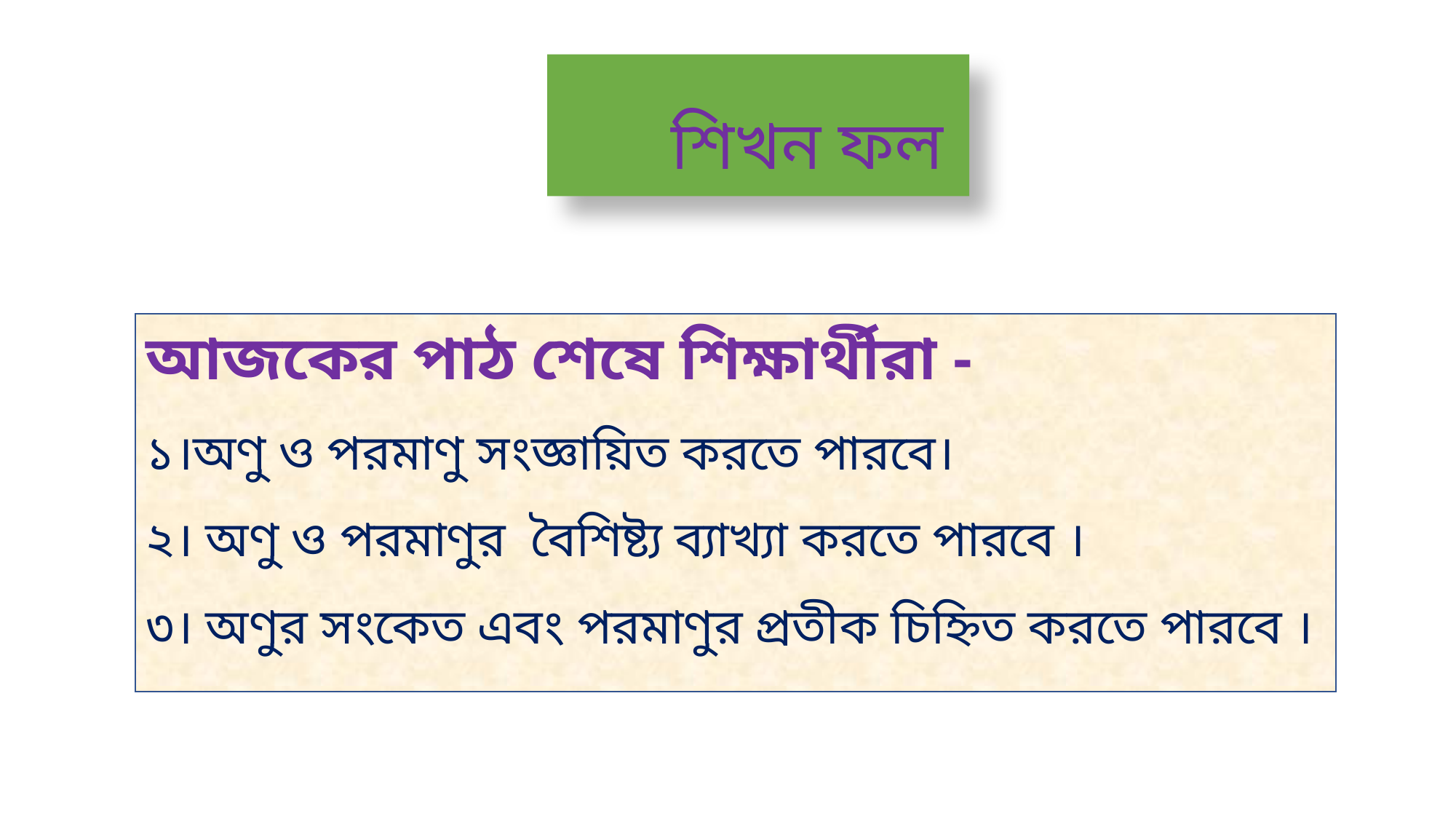

শিখন ফল
আজকের পাঠ শেষে শিক্ষার্থীরা -
১।অণু ও পরমাণু সংজ্ঞায়িত করতে পারবে।
২। অণু ও পরমাণুর  বৈশিষ্ট্য ব্যাখ্যা করতে পারবে ।
৩। অণুর সংকেত এবং পরমাণুর প্রতীক চিহ্নিত করতে পারবে ।